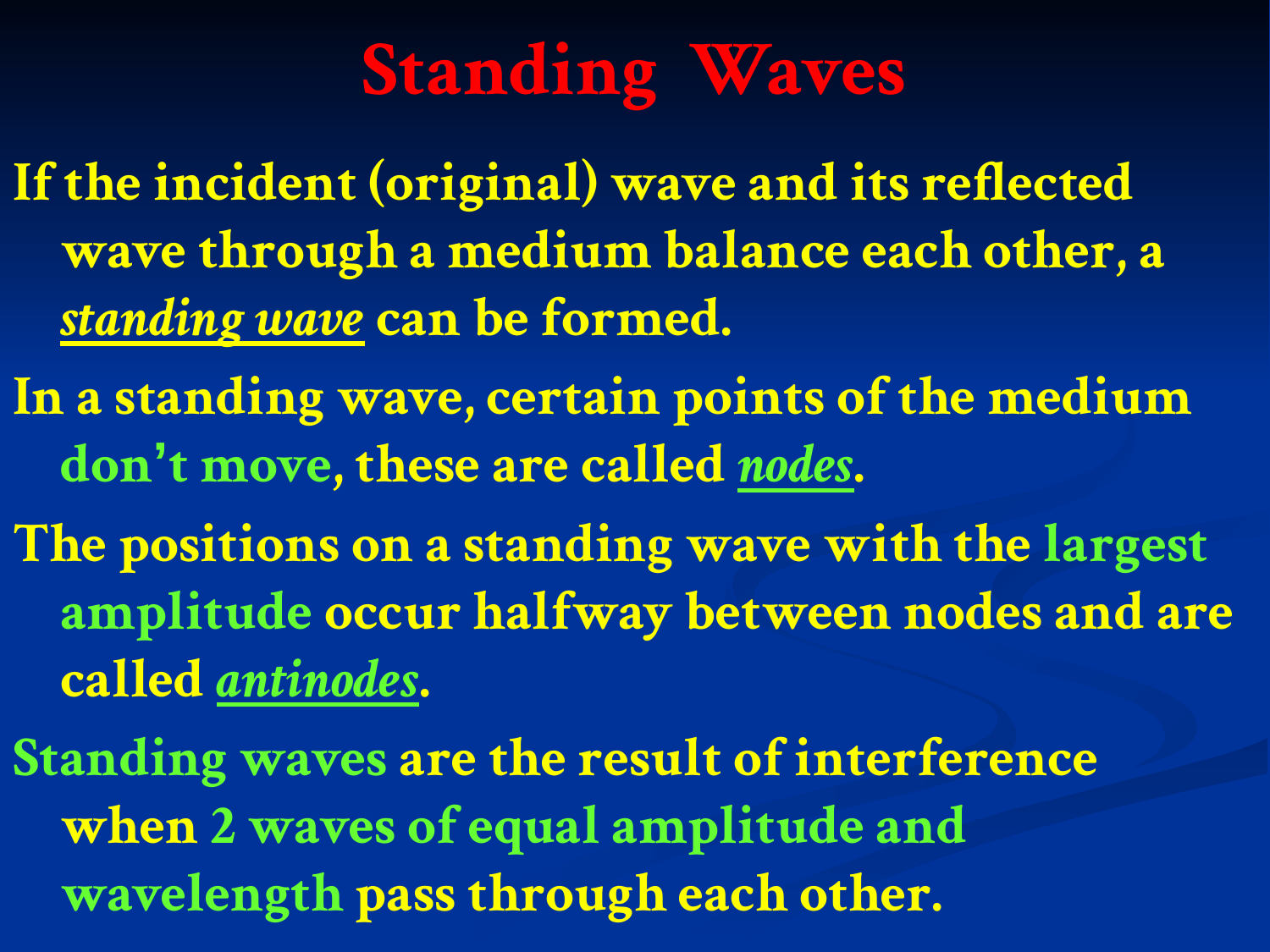

# Standing  Waves
If the incident (original) wave and its reflected wave through a medium balance each other, a standing wave can be formed.
In a standing wave, certain points of the medium don’t move, these are called nodes.
The positions on a standing wave with the largest amplitude occur halfway between nodes and are called antinodes.
Standing waves are the result of interference when 2 waves of equal amplitude and wavelength pass through each other.